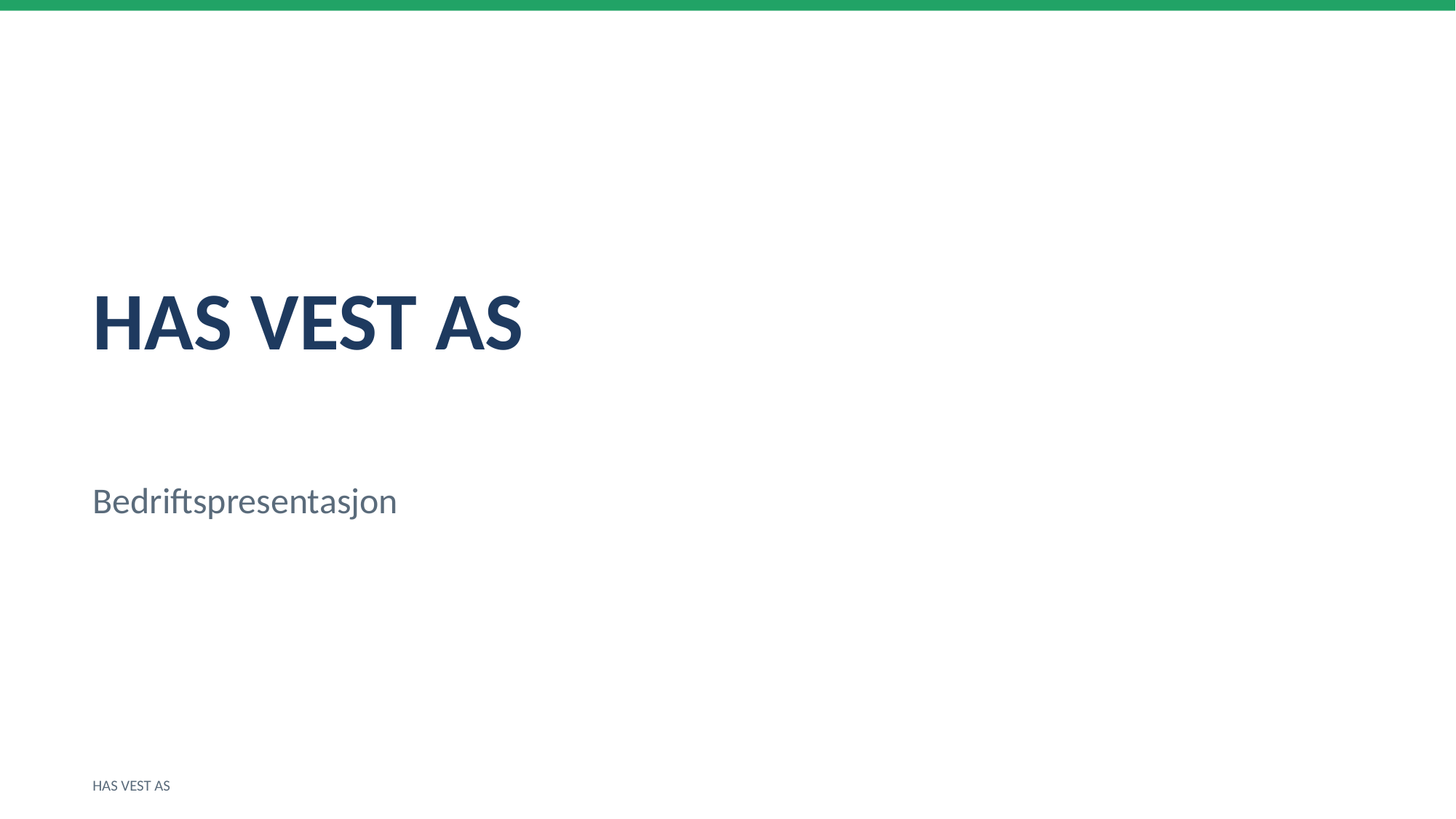

HAS VEST AS
Bedriftspresentasjon
HAS VEST AS